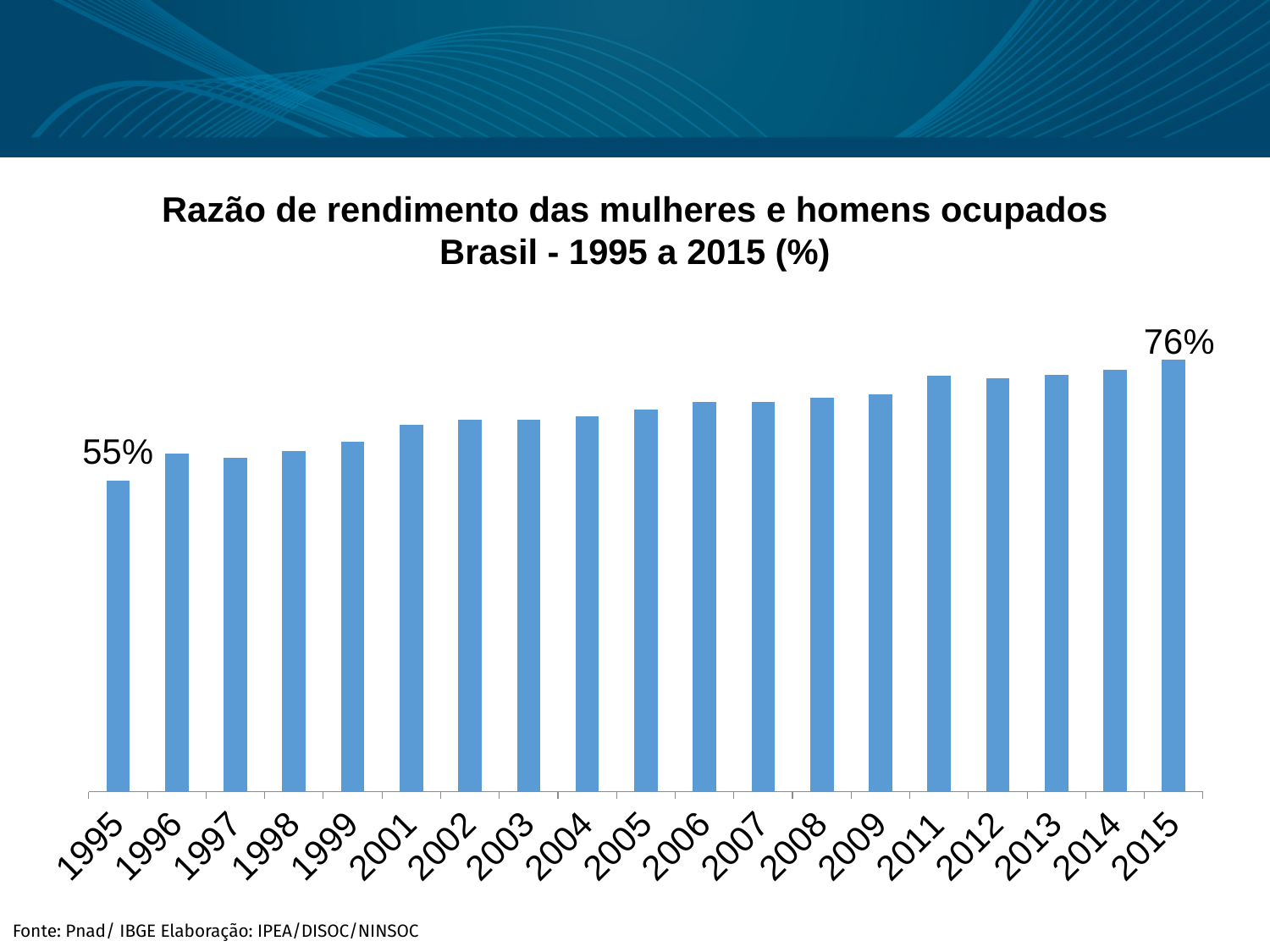

Razão de rendimento das mulheres e homens ocupados
Brasil - 1995 a 2015 (%)

### Chart

| Category |  |
|---|---|
| 1995 | 0.5460908088770565 |
| 1996 | 0.5927360924123614 |
| 1997 | 0.5864017083385165 |
| 1998 | 0.598111561982651 |
| 1999 | 0.6140496195982095 |
| 2001 | 0.6431057916740743 |
| 2002 | 0.6517399164934309 |
| 2003 | 0.6523614119077472 |
| 2004 | 0.6581498134019437 |
| 2005 | 0.6704721730013428 |
| 2006 | 0.6838939363732164 |
| 2007 | 0.6831241221179096 |
| 2008 | 0.6913336424888841 |
| 2009 | 0.6964804256130905 |
| 2011 | 0.7302575430493498 |
| 2012 | 0.7250299141675383 |
| 2013 | 0.7317072059968759 |
| 2014 | 0.7396036107816418 |
| 2015 | 0.7582157136663615 |
Fonte: Pnad/ IBGE Elaboração: IPEA/DISOC/NINSOC